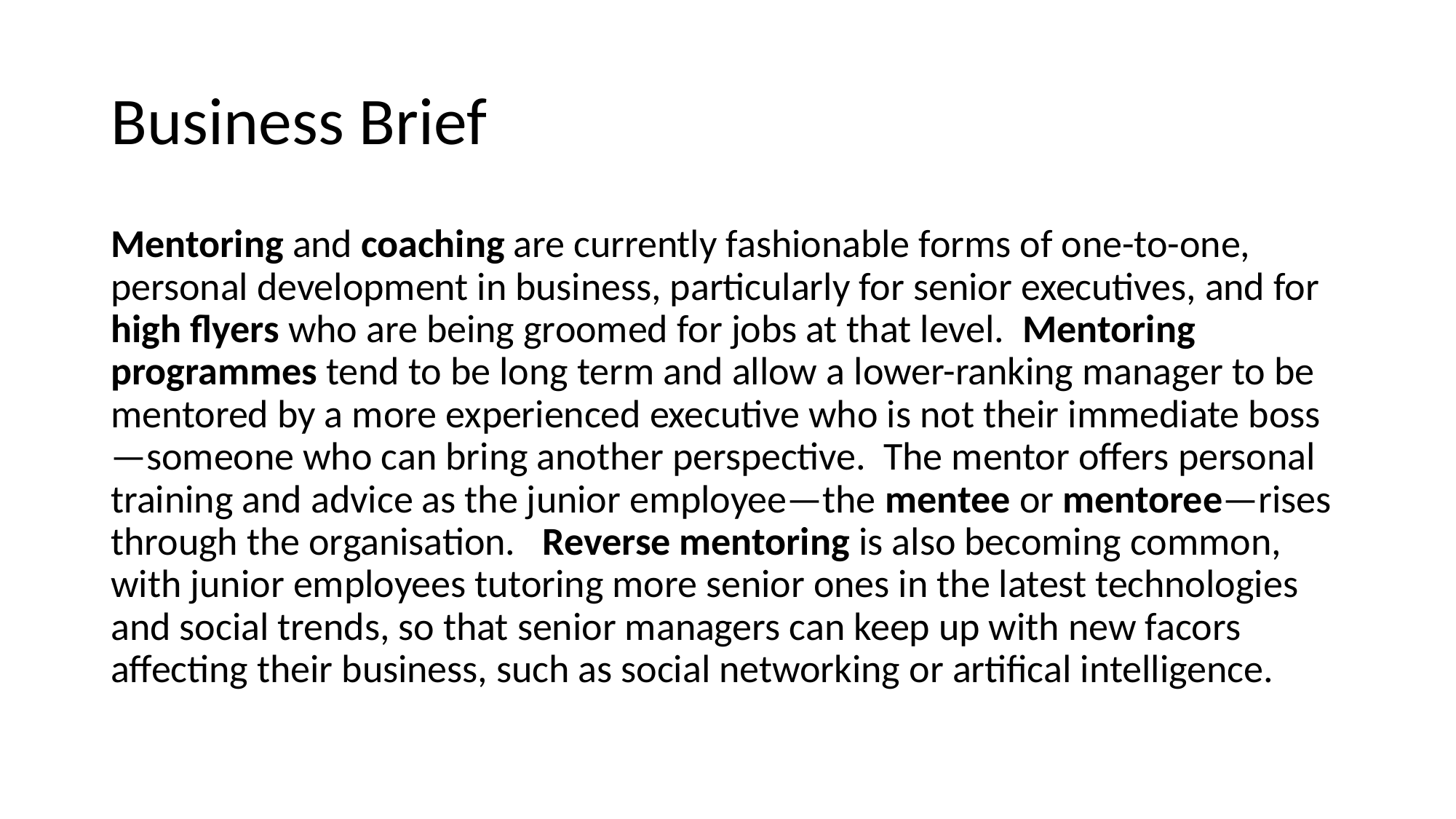

# Business Brief
Mentoring and coaching are currently fashionable forms of one-to-one, personal development in business, particularly for senior executives, and for high flyers who are being groomed for jobs at that level.  Mentoring programmes tend to be long term and allow a lower-ranking manager to be mentored by a more experienced executive who is not their immediate boss—someone who can bring another perspective.  The mentor offers personal training and advice as the junior employee—the mentee or mentoree—rises through the organisation.   Reverse mentoring is also becoming common, with junior employees tutoring more senior ones in the latest technologies and social trends, so that senior managers can keep up with new facors affecting their business, such as social networking or artifical intelligence.